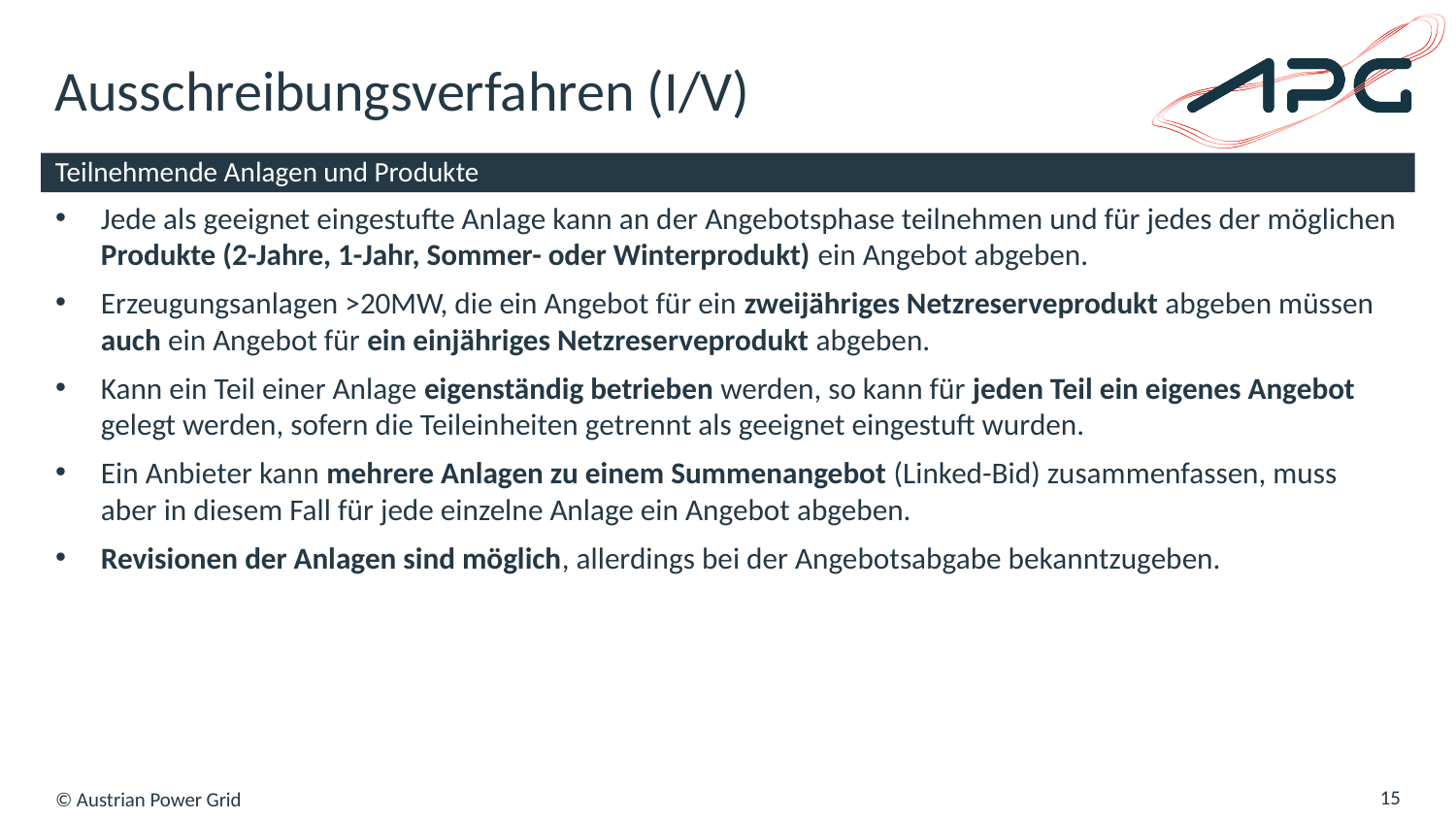

# Ausschreibungsverfahren (I/V)

Jede als geeignet eingestufte Anlage kann an der Angebotsphase teilnehmen und für jedes der möglichen Produkte (2-Jahre, 1-Jahr, Sommer- oder Winterprodukt) ein Angebot abgeben.
Erzeugungsanlagen >20MW, die ein Angebot für ein zweijähriges Netzreserveprodukt abgeben müssen auch ein Angebot für ein einjähriges Netzreserveprodukt abgeben.
Kann ein Teil einer Anlage eigenständig betrieben werden, so kann für jeden Teil ein eigenes Angebot gelegt werden, sofern die Teileinheiten getrennt als geeignet eingestuft wurden.
Ein Anbieter kann mehrere Anlagen zu einem Summenangebot (Linked-Bid) zusammenfassen, muss aber in diesem Fall für jede einzelne Anlage ein Angebot abgeben.
Revisionen der Anlagen sind möglich, allerdings bei der Angebotsabgabe bekanntzugeben.
Teilnehmende Anlagen und Produkte

© Austrian Power Grid
15